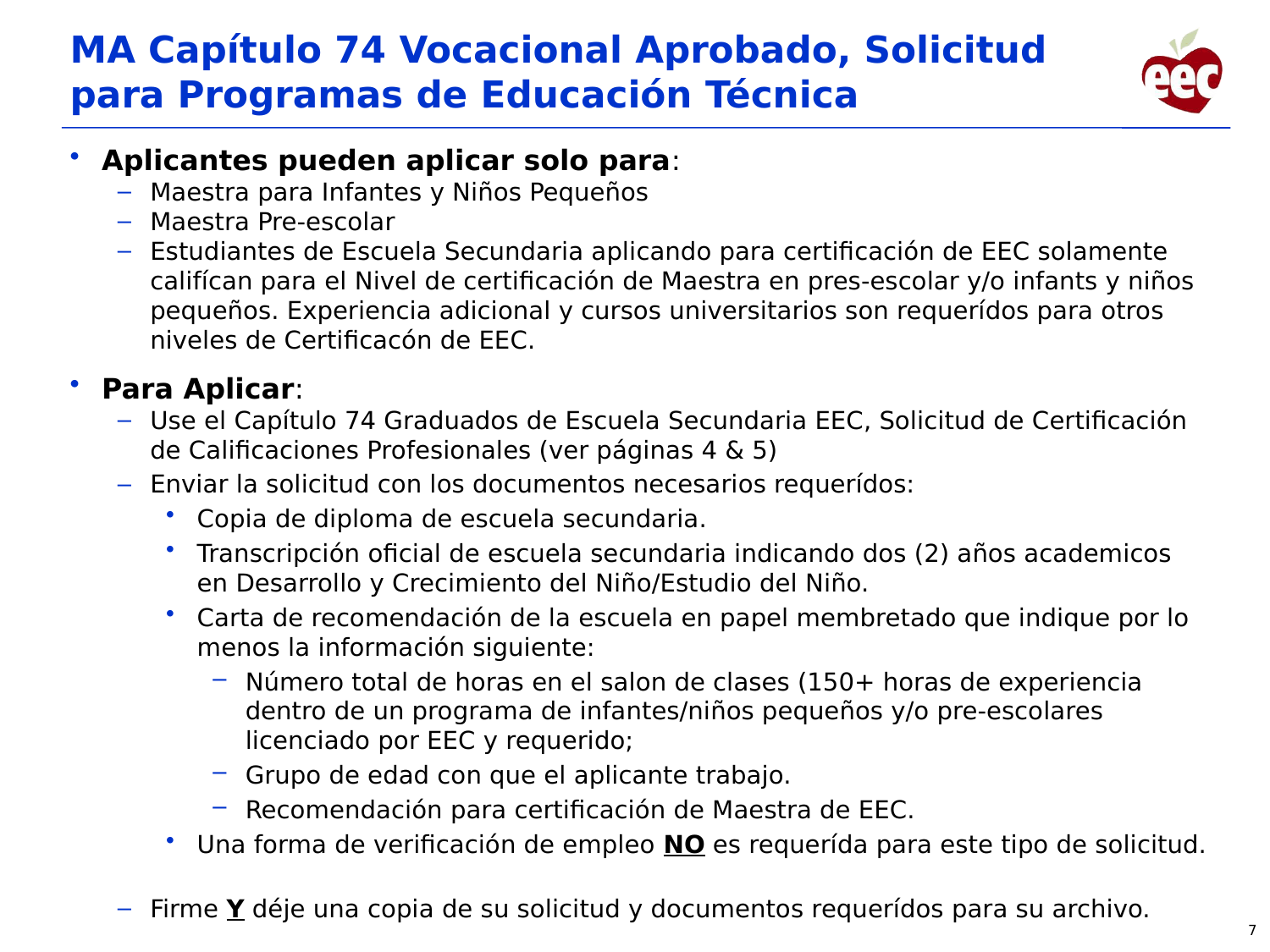

MA Capítulo 74 Vocacional Aprobado, Solicitud para Programas de Educación Técnica
Aplicantes pueden aplicar solo para:
Maestra para Infantes y Niños Pequeños
Maestra Pre-escolar
Estudiantes de Escuela Secundaria aplicando para certificación de EEC solamente califícan para el Nivel de certificación de Maestra en pres-escolar y/o infants y niños pequeños. Experiencia adicional y cursos universitarios son requerídos para otros niveles de Certificacón de EEC.

Para Aplicar:
Use el Capítulo 74 Graduados de Escuela Secundaria EEC, Solicitud de Certificación de Calificaciones Profesionales (ver páginas 4 & 5)
Enviar la solicitud con los documentos necesarios requerídos:
Copia de diploma de escuela secundaria.
Transcripción oficial de escuela secundaria indicando dos (2) años academicos en Desarrollo y Crecimiento del Niño/Estudio del Niño.
Carta de recomendación de la escuela en papel membretado que indique por lo menos la información siguiente:
Número total de horas en el salon de clases (150+ horas de experiencia dentro de un programa de infantes/niños pequeños y/o pre-escolares licenciado por EEC y requerido;
Grupo de edad con que el aplicante trabajo.
Recomendación para certificación de Maestra de EEC.
Una forma de verificación de empleo NO es requerída para este tipo de solicitud.
Firme Y déje una copia de su solicitud y documentos requerídos para su archivo.

7